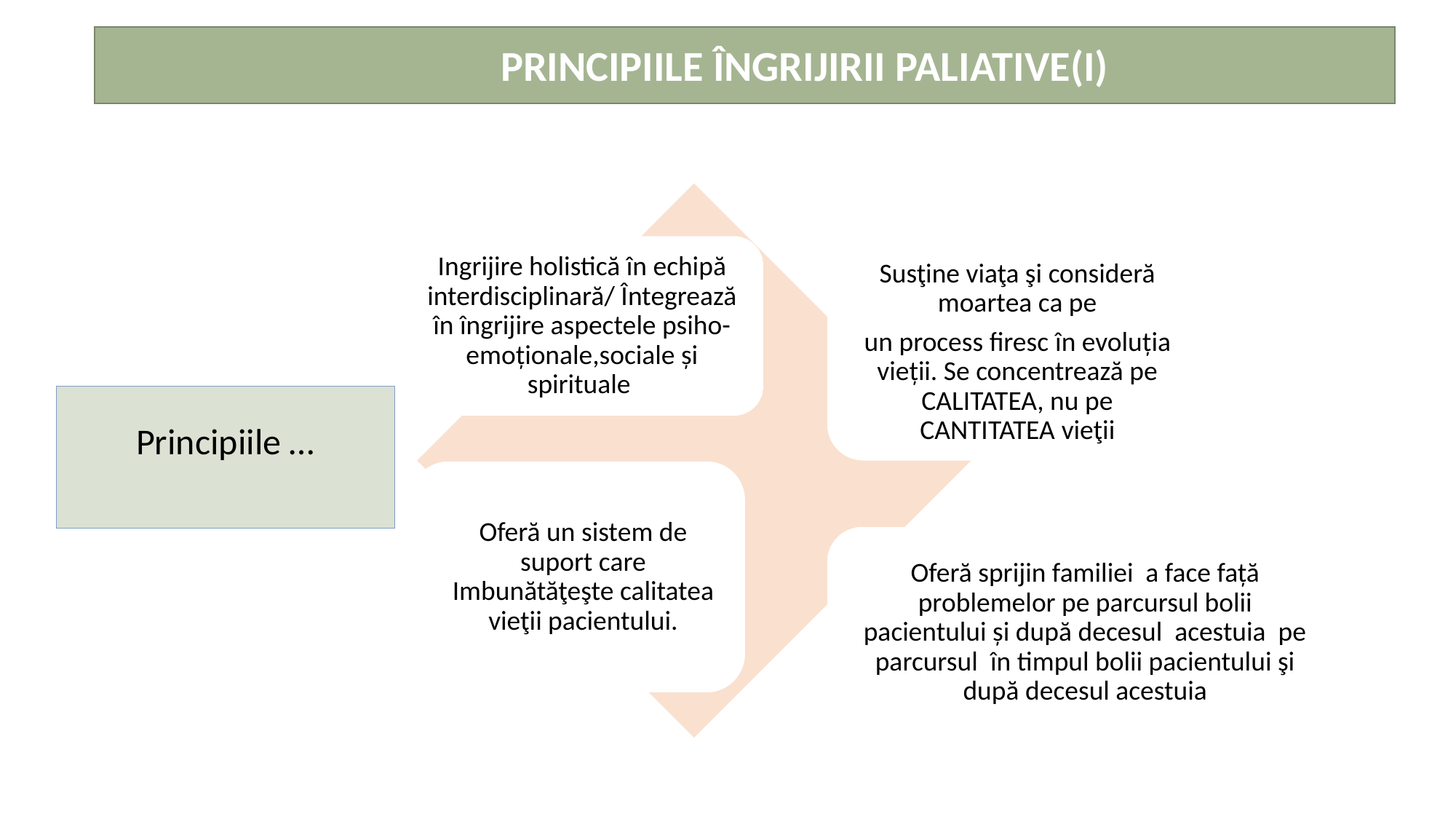

PRINCIPIILE ÎNGRIJIRII PALIATIVE(I)

Ingrijire holistică în echipă interdisciplinară/ Întegrează în îngrijire aspectele psiho-emoționale,sociale și spirituale
Susţine viaţa şi consideră moartea ca pe
un process firesc în evoluția vieții. Se concentrează pe CALITATEA, nu pe CANTITATEA vieţii
Oferă un sistem de suport care Imbunătăţeşte calitatea vieţii pacientului.
Oferă sprijin familiei  a face față problemelor pe parcursul bolii pacientului și după decesul  acestuia  pe parcursul  în timpul bolii pacientului şi după decesul acestuia
| Principiile … |
| --- |